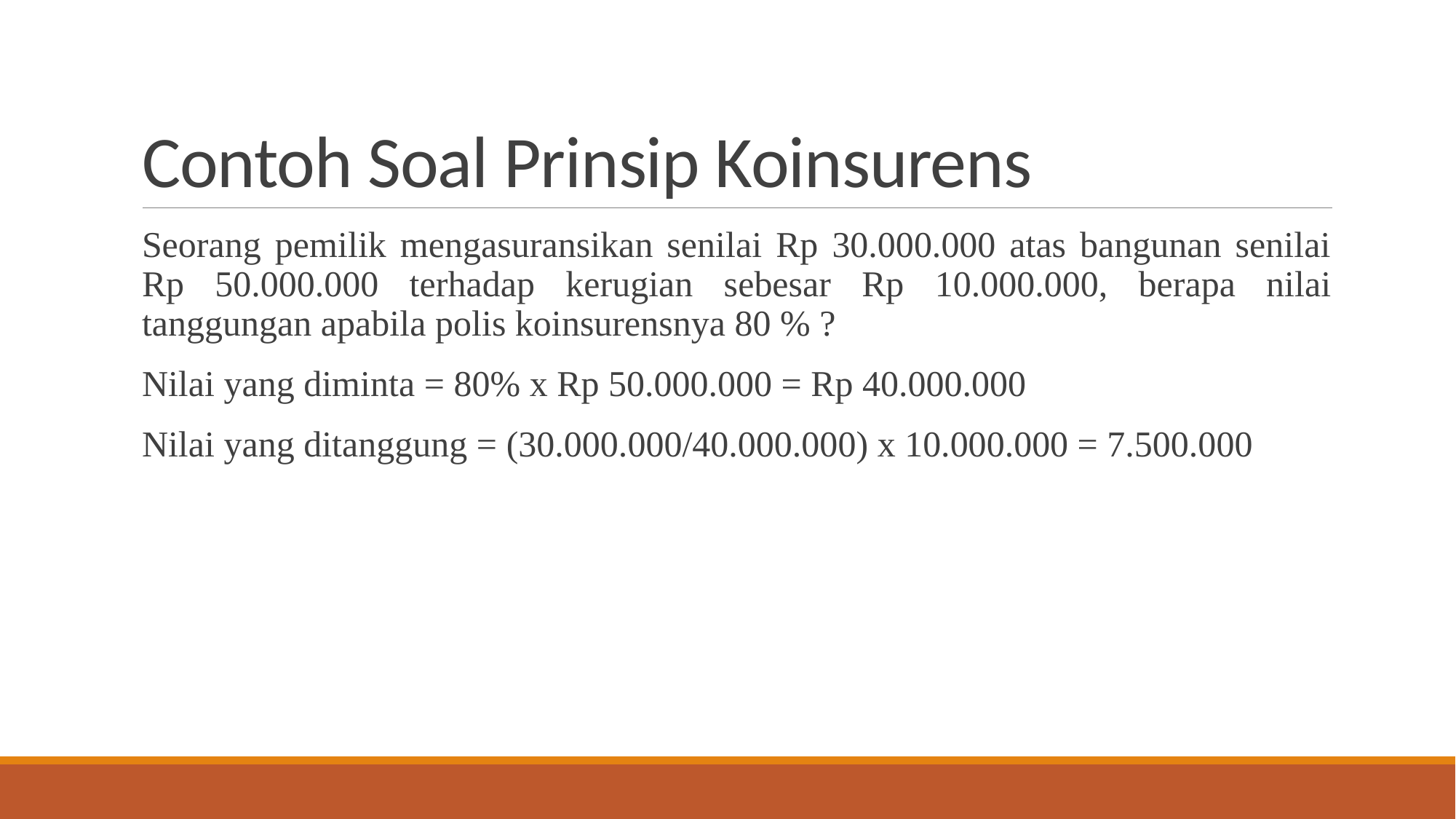

# Contoh Soal Prinsip Koinsurens
Seorang pemilik mengasuransikan senilai Rp 30.000.000 atas bangunan senilai Rp 50.000.000 terhadap kerugian sebesar Rp 10.000.000, berapa nilai tanggungan apabila polis koinsurensnya 80 % ?
Nilai yang diminta = 80% x Rp 50.000.000 = Rp 40.000.000
Nilai yang ditanggung = (30.000.000/40.000.000) x 10.000.000 = 7.500.000